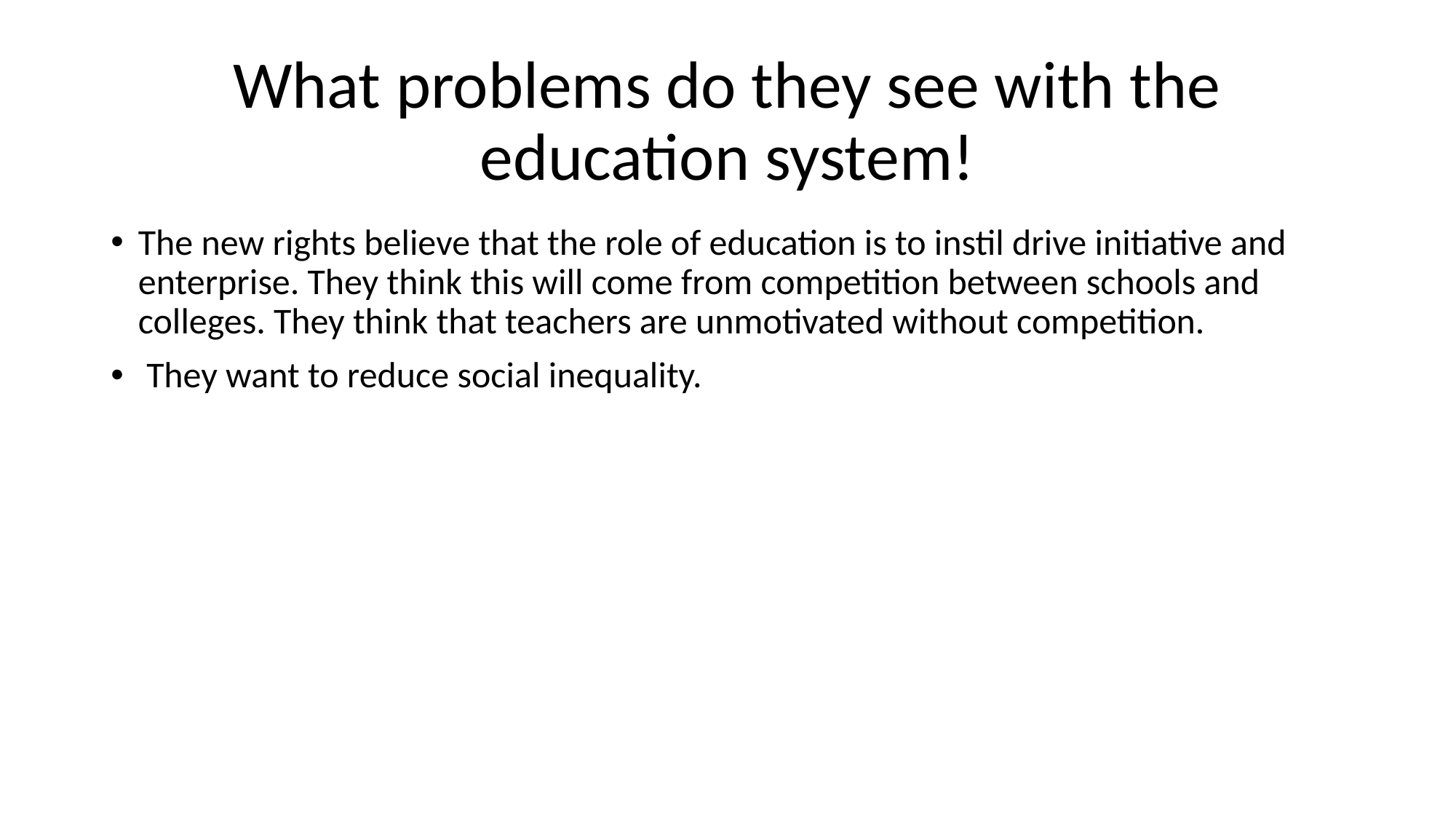

# What problems do they see with the education system!
The new rights believe that the role of education is to instil drive initiative and enterprise. They think this will come from competition between schools and colleges. They think that teachers are unmotivated without competition.
 They want to reduce social inequality.